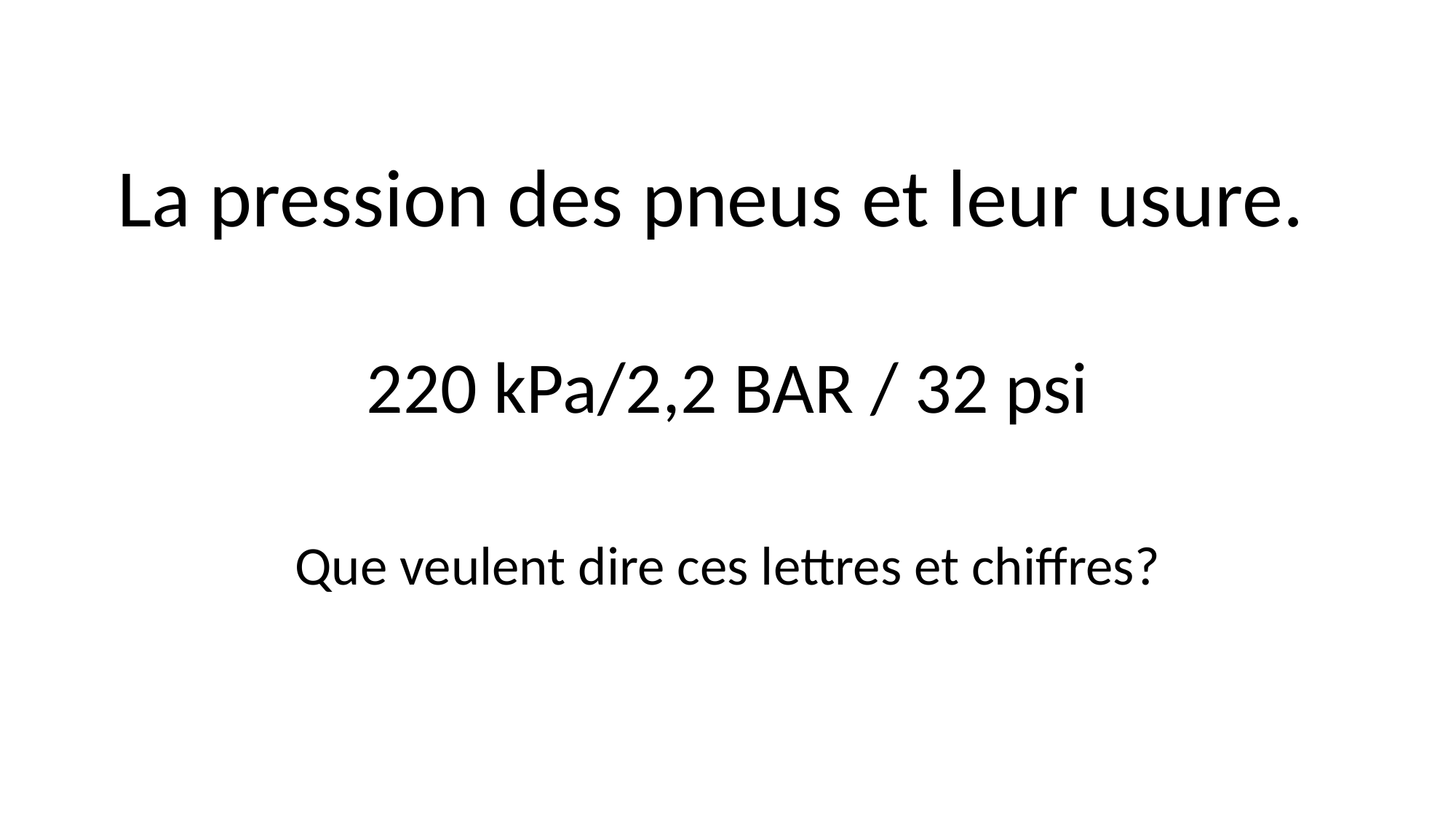

# La pression des pneus et leur usure.
220 kPa/2,2 BAR / 32 psi

Que veulent dire ces lettres et chiffres?